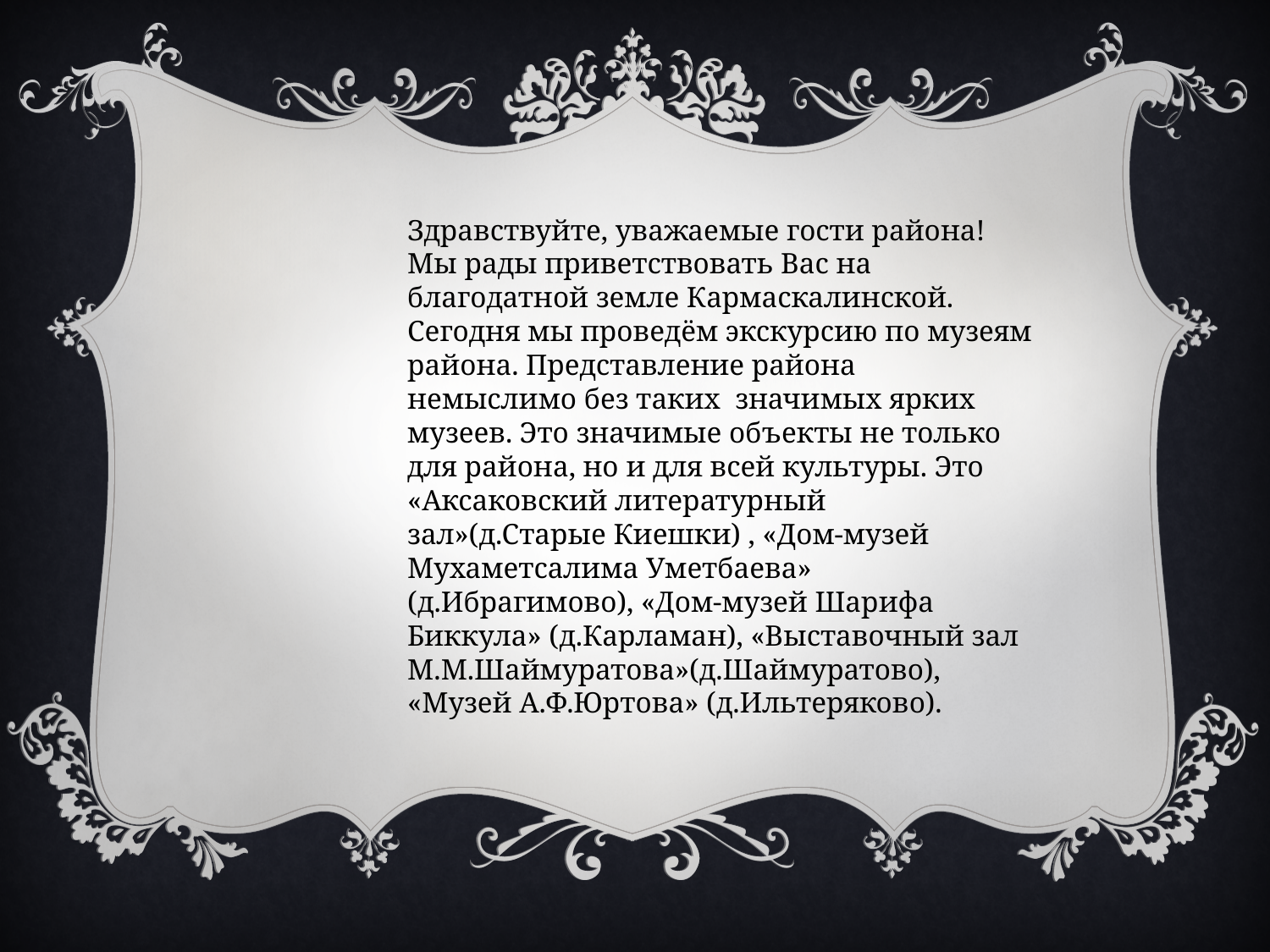

Здравствуйте, уважаемые гости района!
Мы рады приветствовать Вас на благодатной земле Кармаскалинской. Сегодня мы проведём экскурсию по музеям района. Представление района немыслимо без таких  значимых ярких  музеев. Это значимые объекты не только для района, но и для всей культуры. Это «Аксаковский литературный зал»(д.Старые Киешки) , «Дом-музей Мухаметсалима Уметбаева» (д.Ибрагимово), «Дом-музей Шарифа Биккула» (д.Карламан), «Выставочный зал М.М.Шаймуратова»(д.Шаймуратово), «Музей А.Ф.Юртова» (д.Ильтеряково).